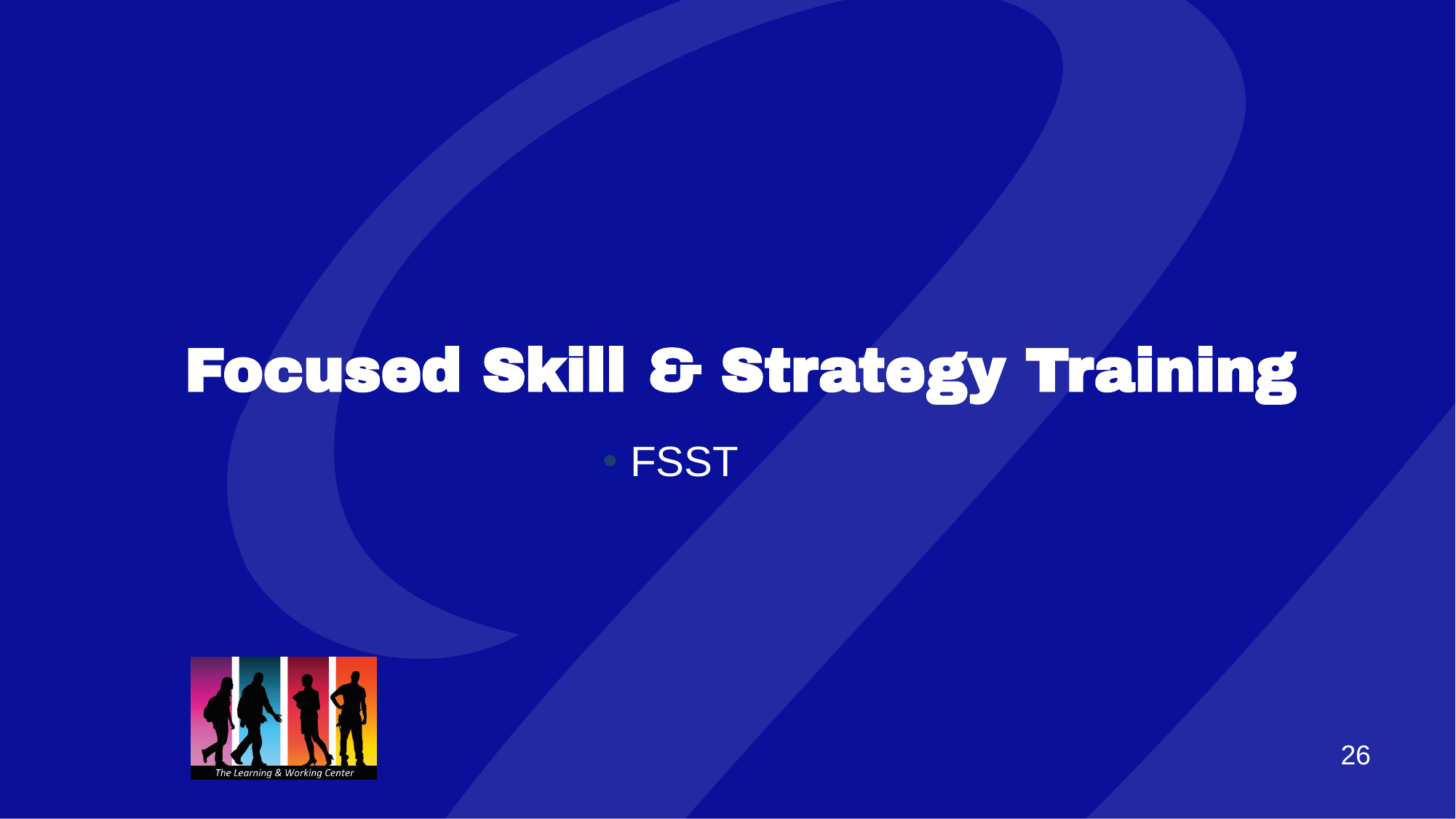

# Focused Skill & Strategy Training
FSST